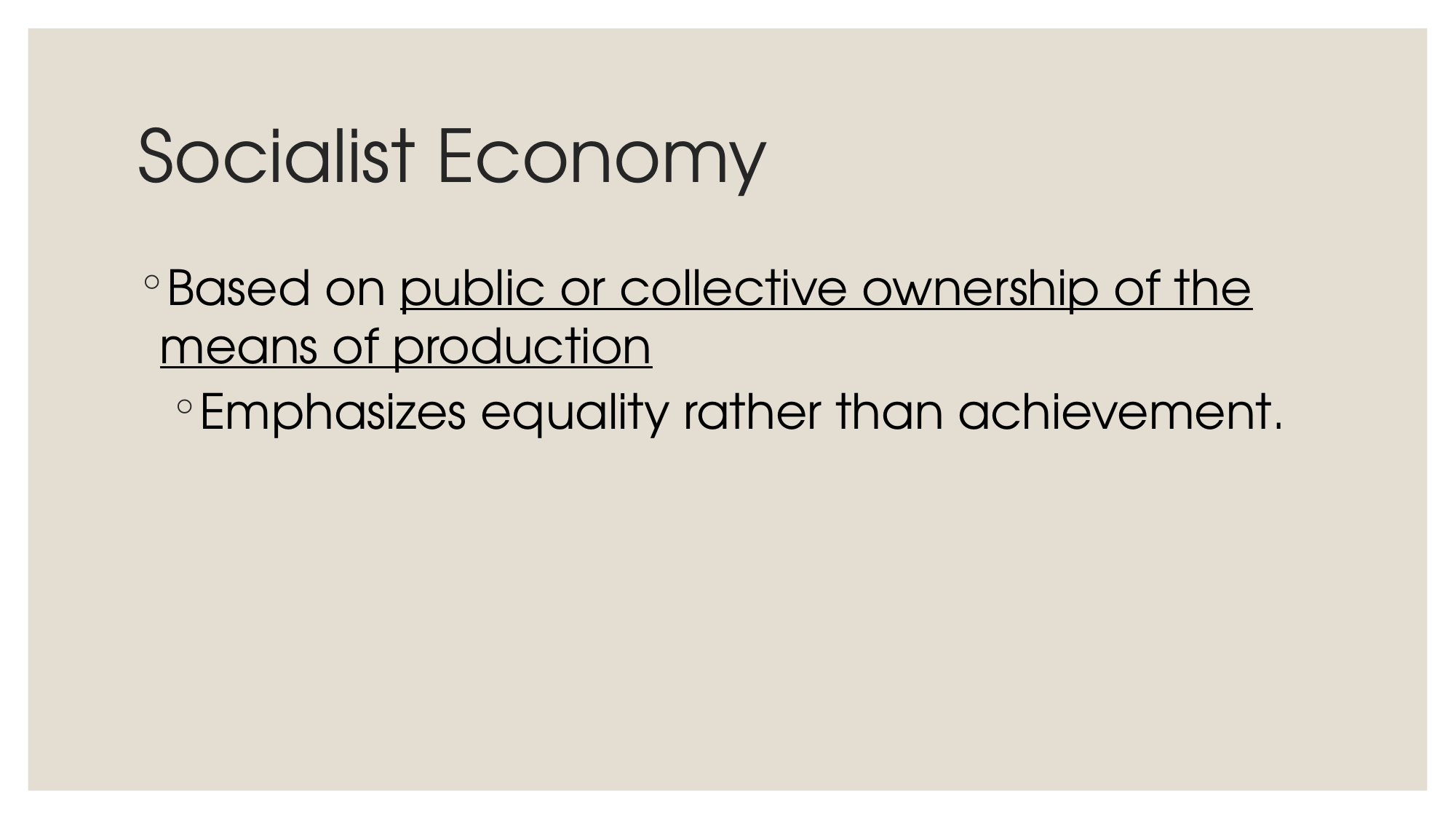

# Socialist Economy
Based on public or collective ownership of the means of production
Emphasizes equality rather than achievement.